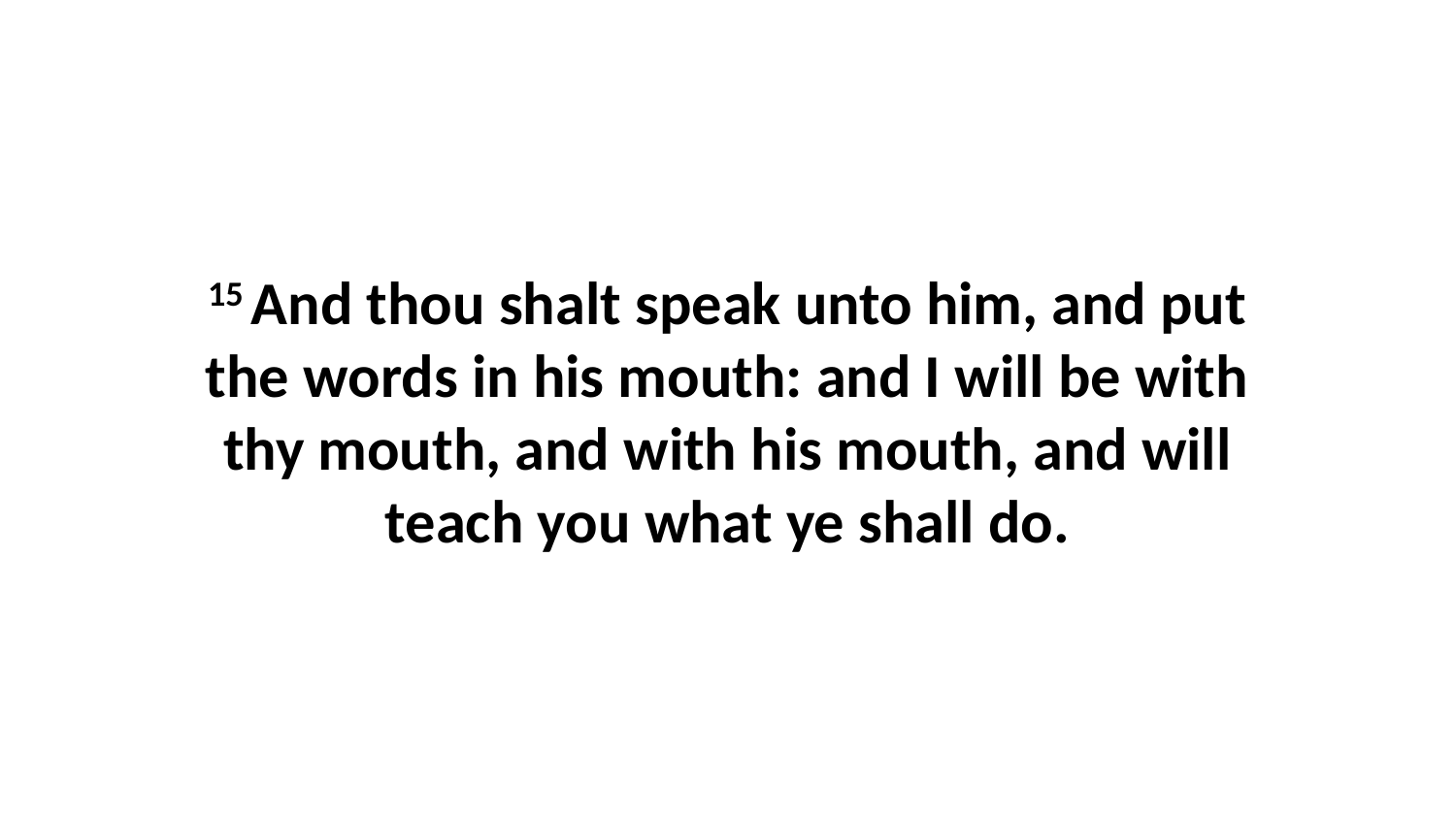

15 And thou shalt speak unto him, and put the words in his mouth: and I will be with thy mouth, and with his mouth, and will teach you what ye shall do.